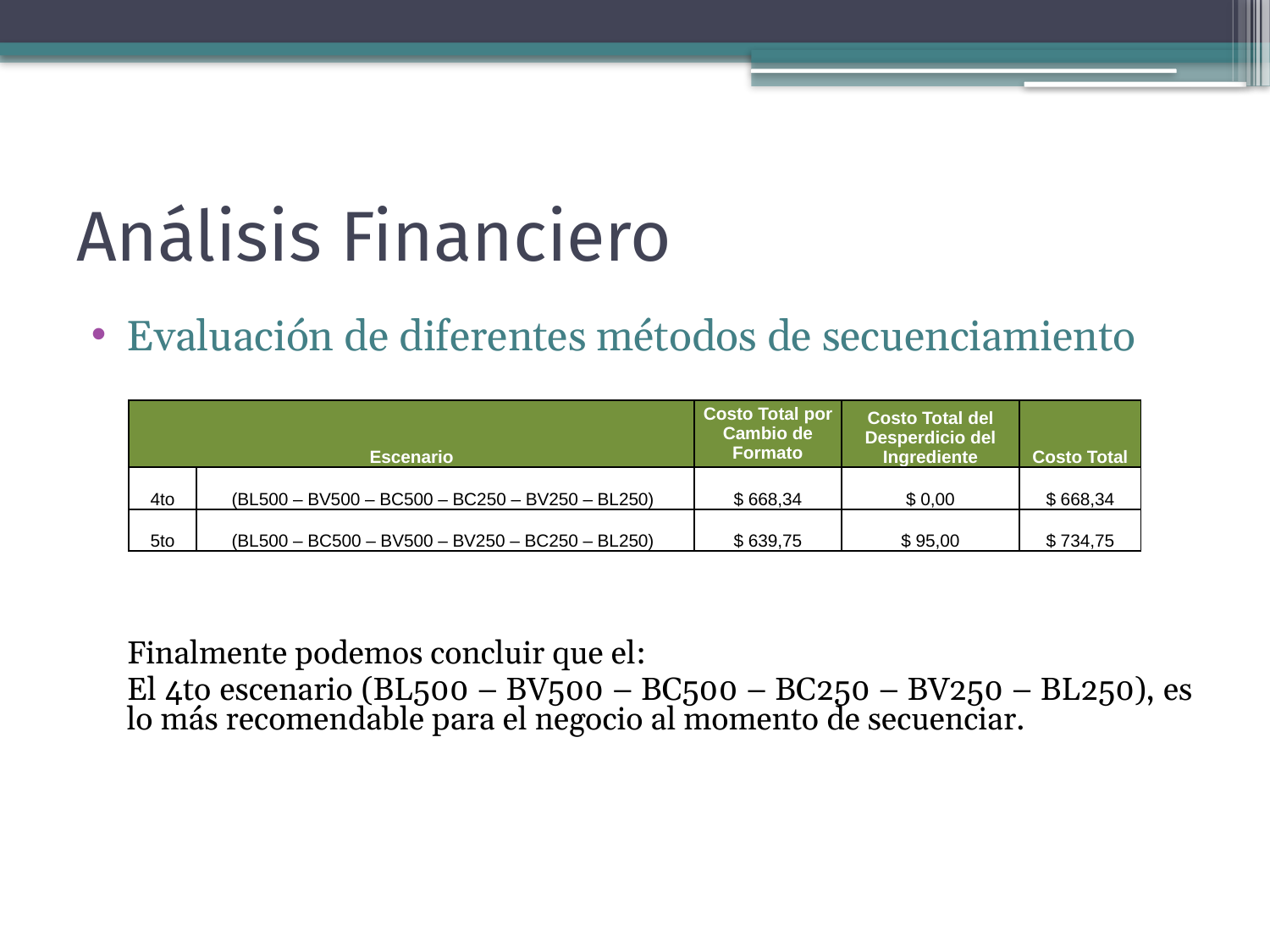

# Análisis Financiero
Evaluación de diferentes métodos de secuenciamiento

	Finalmente podemos concluir que el:
	El 4to escenario (BL500 – BV500 – BC500 – BC250 – BV250 – BL250), es lo más recomendable para el negocio al momento de secuenciar.

|
| Escenario |  | Costo Total por Cambio de Formato | Costo Total del Desperdicio del Ingrediente | Costo Total |
| --- | --- | --- | --- | --- |
| 4to | (BL500 – BV500 – BC500 – BC250 – BV250 – BL250) | $ 668,34 | $ 0,00 | $ 668,34 |
| 5to | (BL500 – BC500 – BV500 – BV250 – BC250 – BL250) | $ 639,75 | $ 95,00 | $ 734,75 |